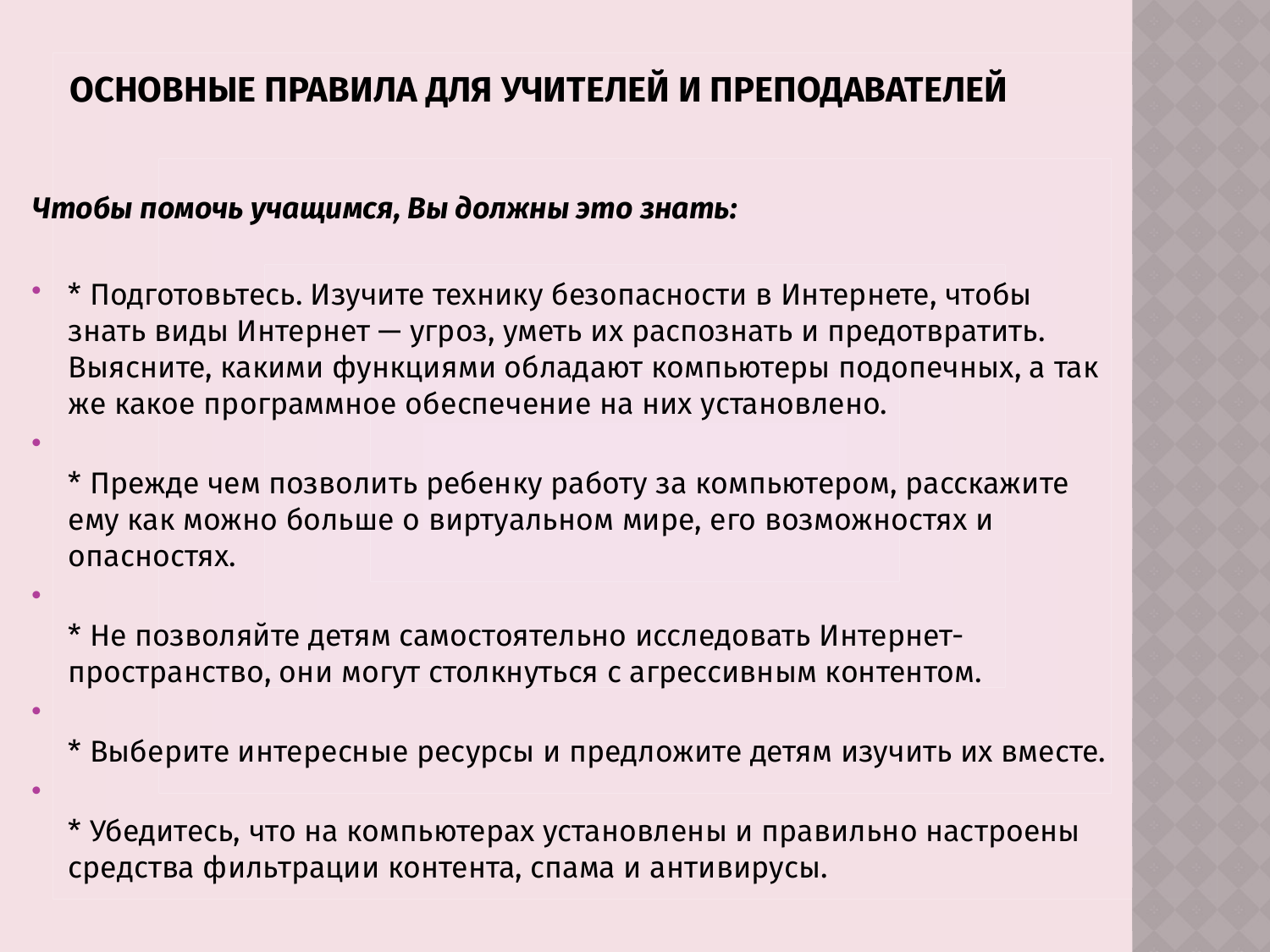

# Основные правила для учителей и преподавателей

Чтобы помочь учащимся, Вы должны это знать:

* Подготовьтесь. Изучите технику безопасности в Интернете, чтобы знать виды Интернет — угроз, уметь их распознать и предотвратить. Выясните, какими функциями обладают компьютеры подопечных, а так же какое программное обеспечение на них установлено.
* Прежде чем позволить ребенку работу за компьютером, расскажите ему как можно больше о виртуальном мире, его возможностях и опасностях.
* Не позволяйте детям самостоятельно исследовать Интернет-пространство, они могут столкнуться с агрессивным контентом.
* Выберите интересные ресурсы и предложите детям изучить их вместе.
* Убедитесь, что на компьютерах установлены и правильно настроены средства фильтрации контента, спама и антивирусы.